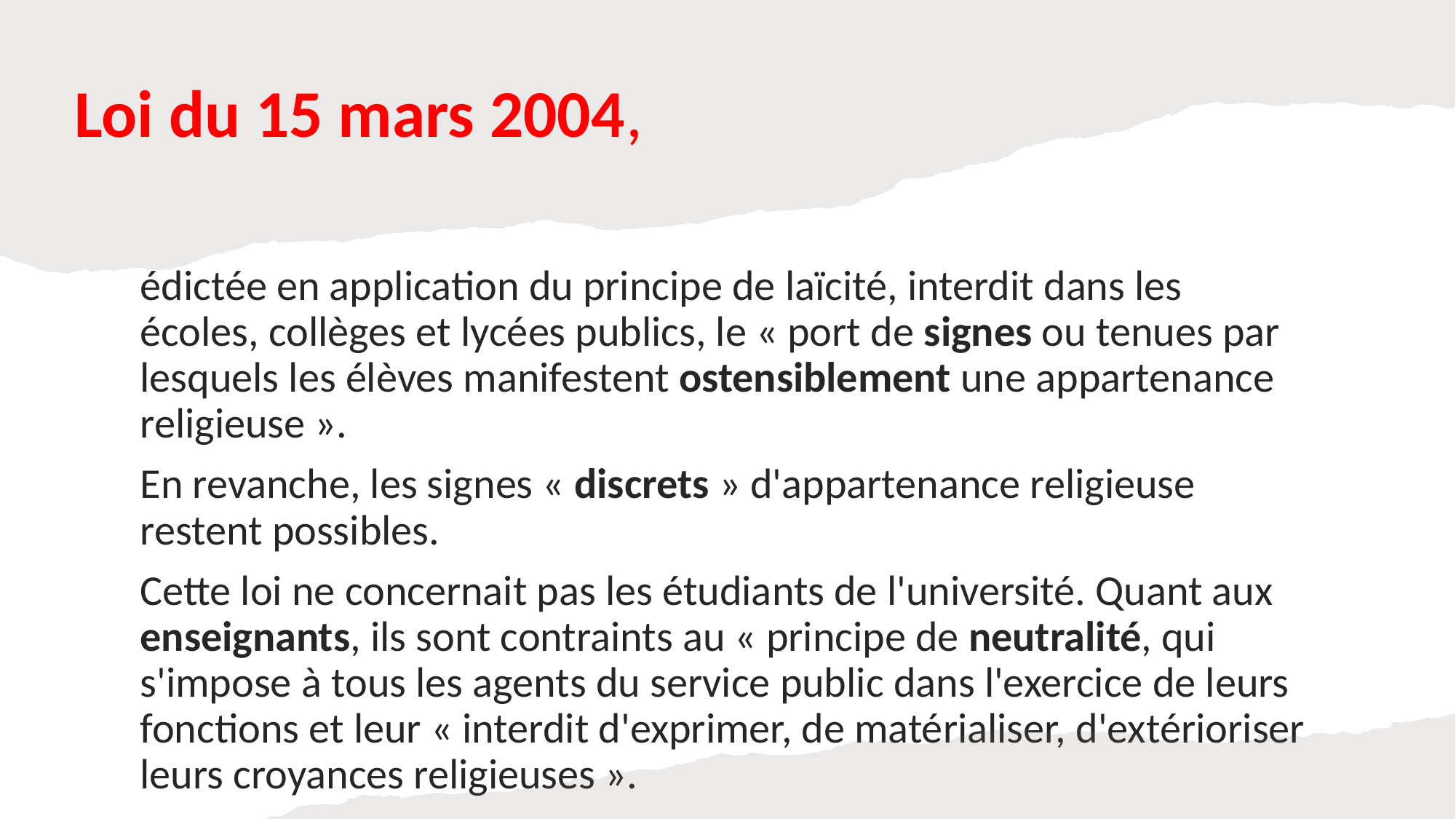

Loi du 15 mars 2004,
édictée en application du principe de laïcité, interdit dans les écoles, collèges et lycées publics, le « port de signes ou tenues par lesquels les élèves manifestent ostensiblement une appartenance religieuse ».
En revanche, les signes « discrets » d'appartenance religieuse restent possibles.
Cette loi ne concernait pas les étudiants de l'université. Quant aux enseignants, ils sont contraints au « principe de neutralité, qui s'impose à tous les agents du service public dans l'exercice de leurs fonctions et leur « interdit d'exprimer, de matérialiser, d'extérioriser leurs croyances religieuses ».